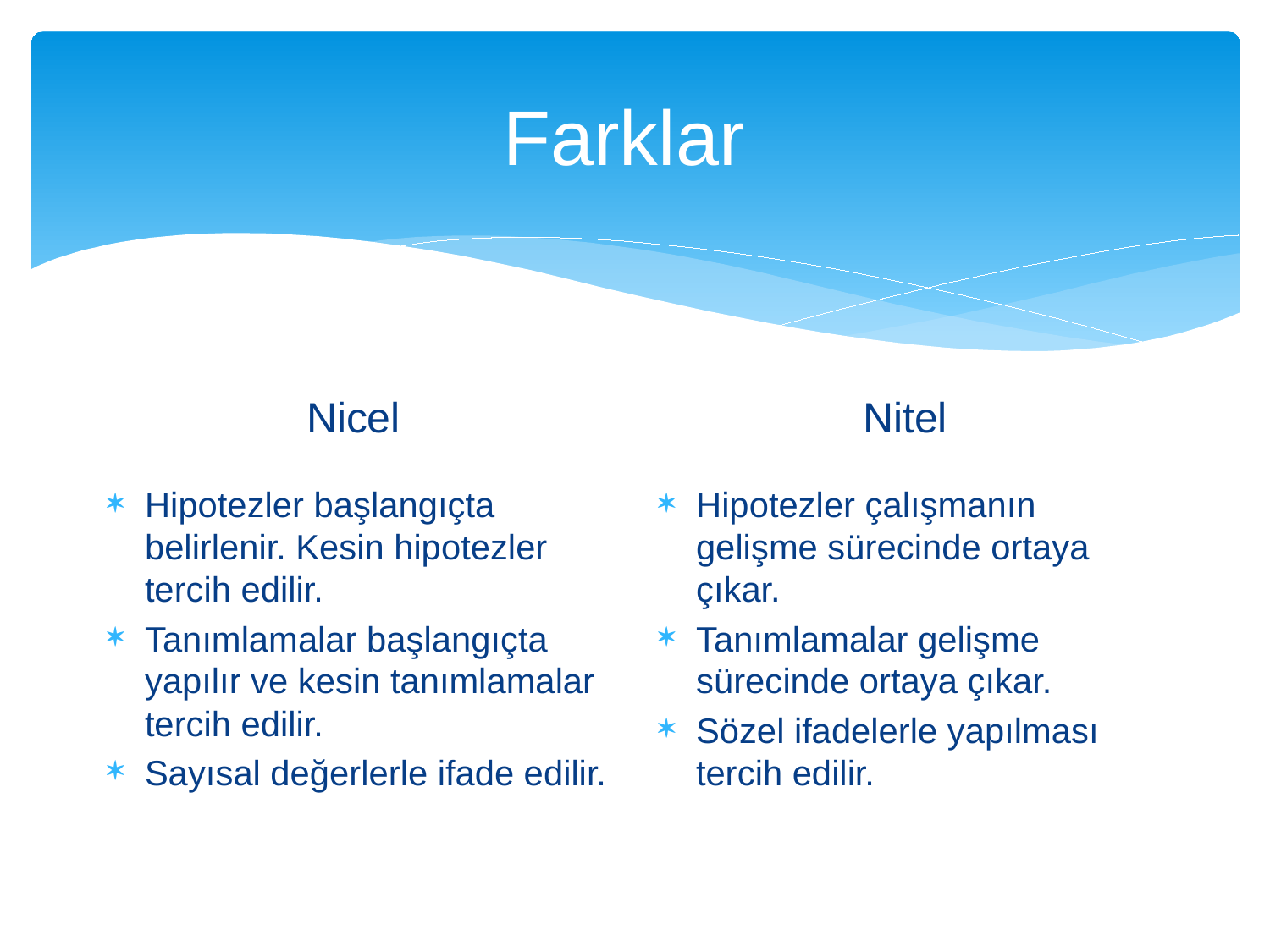

# Farklar
Nitel
Nicel
Hipotezler başlangıçta belirlenir. Kesin hipotezler tercih edilir.
Tanımlamalar başlangıçta yapılır ve kesin tanımlamalar tercih edilir.
Sayısal değerlerle ifade edilir.
Hipotezler çalışmanın gelişme sürecinde ortaya çıkar.
Tanımlamalar gelişme sürecinde ortaya çıkar.
Sözel ifadelerle yapılması tercih edilir.